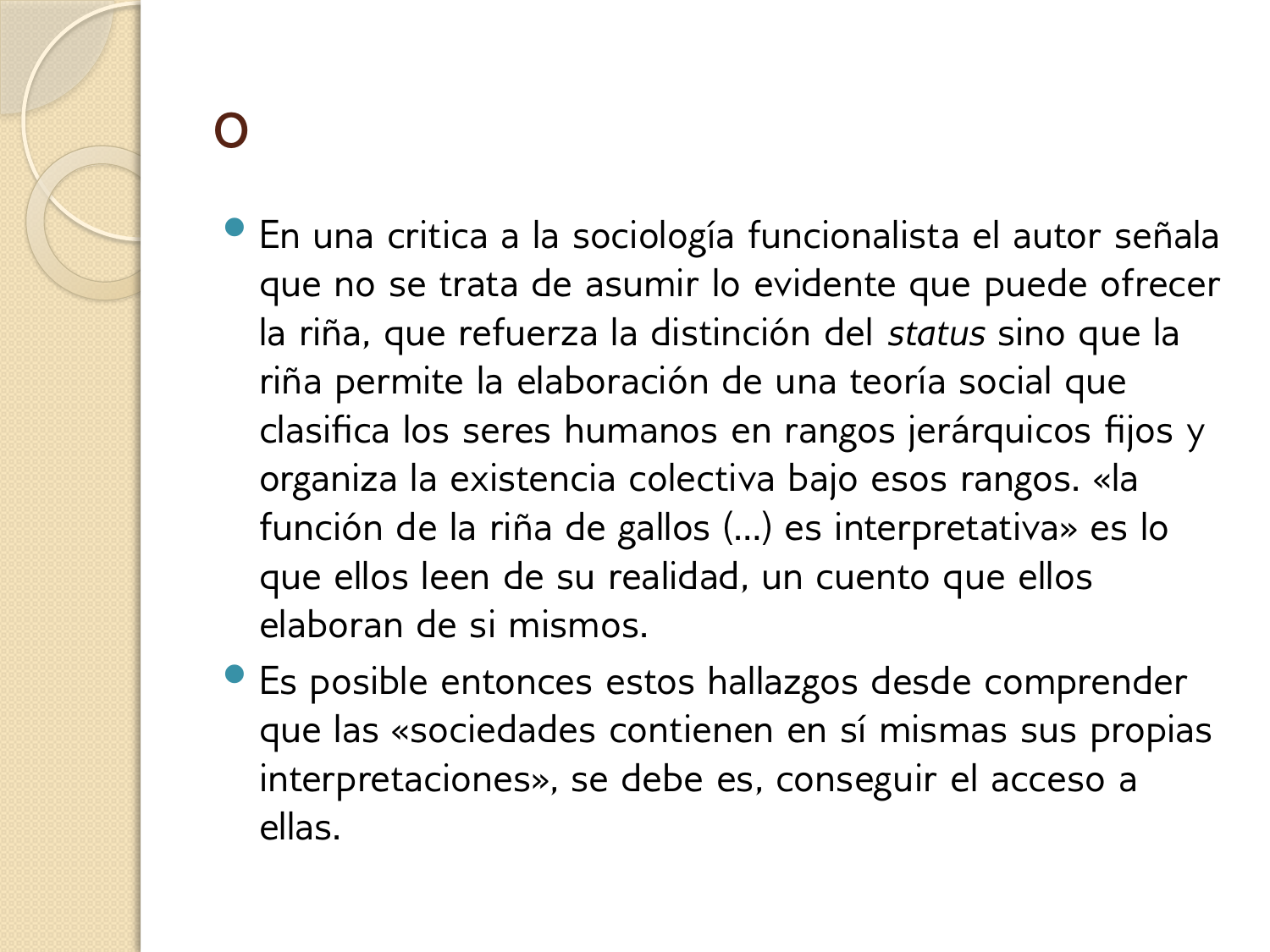

# o
En una critica a la sociología funcionalista el autor señala que no se trata de asumir lo evidente que puede ofrecer la riña, que refuerza la distinción del status sino que la riña permite la elaboración de una teoría social que clasifica los seres humanos en rangos jerárquicos fijos y organiza la existencia colectiva bajo esos rangos. «la función de la riña de gallos (…) es interpretativa» es lo que ellos leen de su realidad, un cuento que ellos elaboran de si mismos.
Es posible entonces estos hallazgos desde comprender que las «sociedades contienen en sí mismas sus propias interpretaciones», se debe es, conseguir el acceso a ellas.